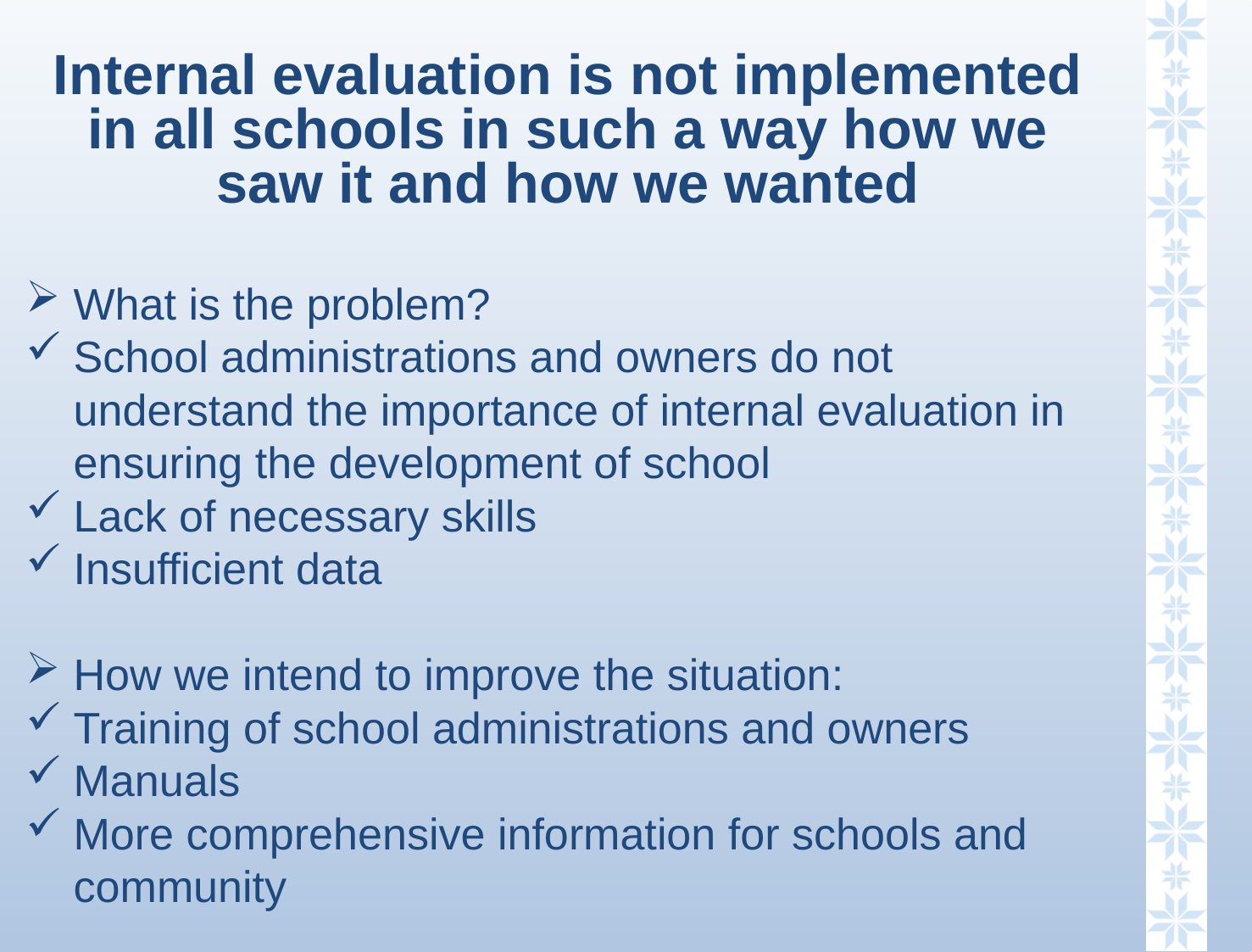

# Internal evaluation is not implemented in all schools in such a way how we saw it and how we wanted

What is the problem?
School administrations and owners do not understand the importance of internal evaluation in ensuring the development of school
Lack of necessary skills
Insufficient data

How we intend to improve the situation:
Training of school administrations and owners
Manuals
More comprehensive information for schools and community